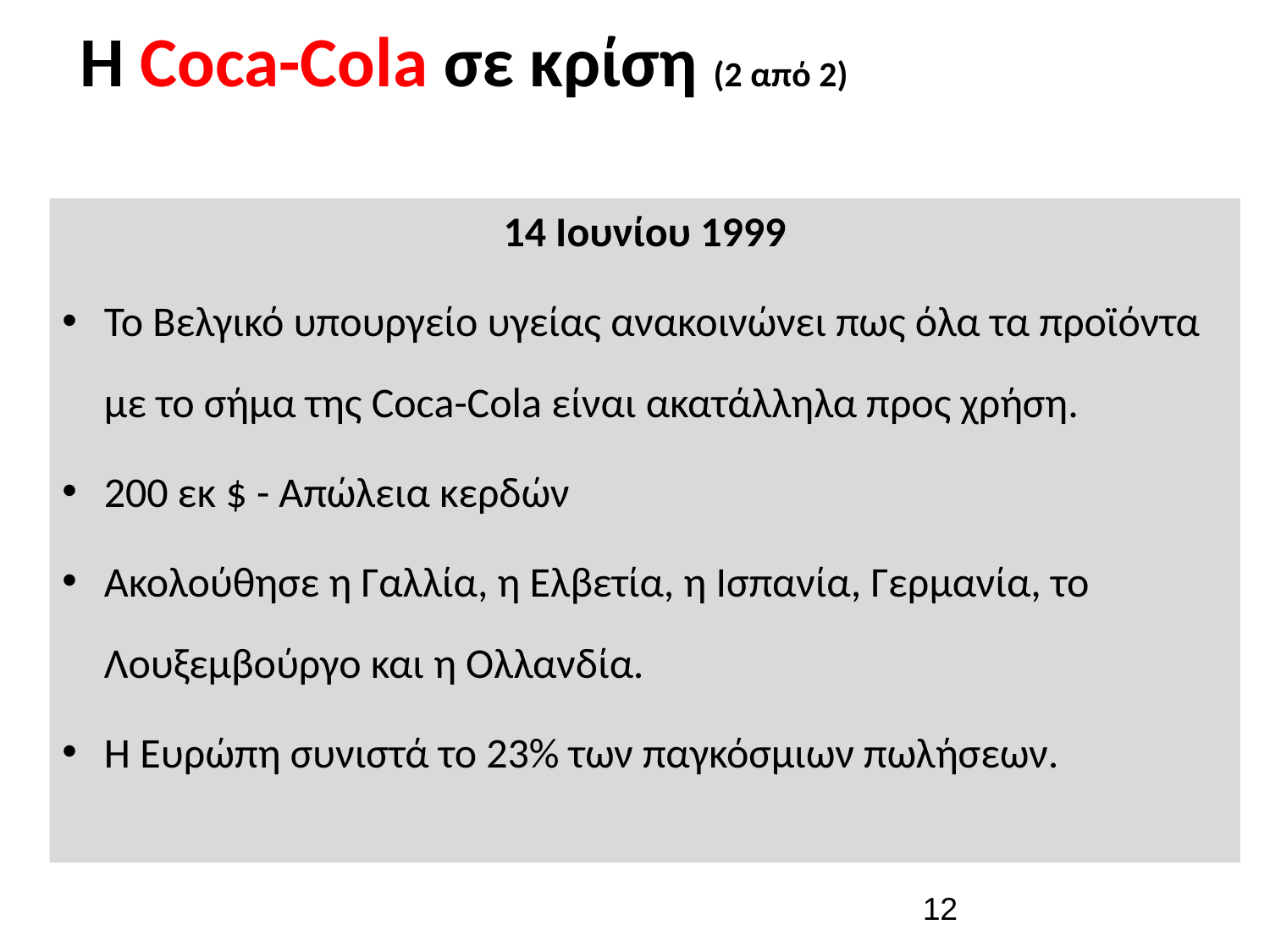

# H Coca-Cola σε κρίση (2 από 2)
14 Ιουνίου 1999
Το Βελγικό υπουργείο υγείας ανακοινώνει πως όλα τα προϊόντα με το σήμα της Coca-Cola είναι ακατάλληλα προς χρήση.
200 εκ $ - Απώλεια κερδών
Ακολούθησε η Γαλλία, η Ελβετία, η Ισπανία, Γερμανία, το Λουξεμβούργο και η Ολλανδία.
Η Ευρώπη συνιστά το 23% των παγκόσμιων πωλήσεων.

12